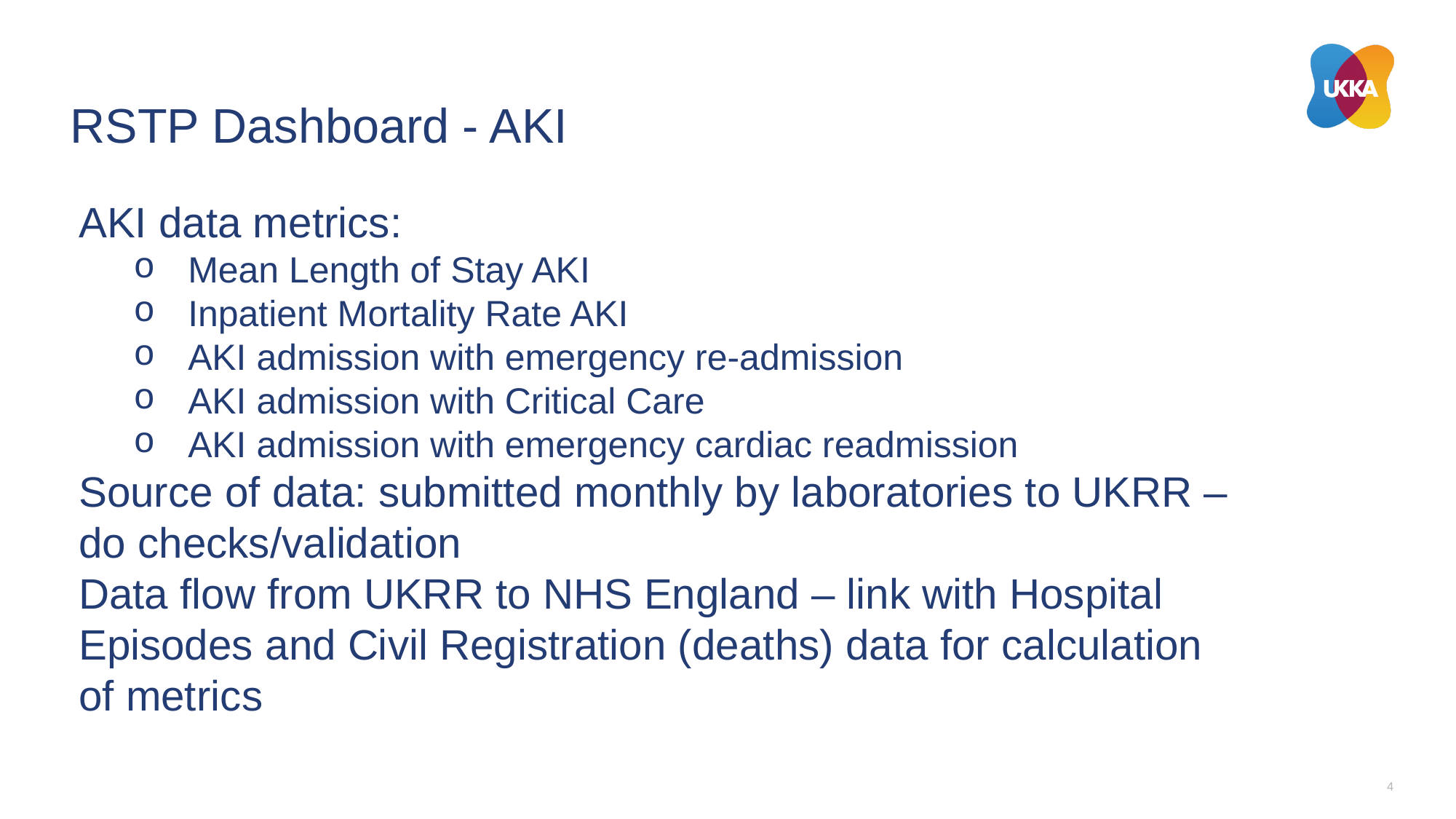

# RSTP Dashboard - AKI
AKI data metrics:
Mean Length of Stay AKI
Inpatient Mortality Rate AKI
AKI admission with emergency re-admission
AKI admission with Critical Care
AKI admission with emergency cardiac readmission
Source of data: submitted monthly by laboratories to UKRR – do checks/validation
Data flow from UKRR to NHS England – link with Hospital Episodes and Civil Registration (deaths) data for calculation of metrics

4